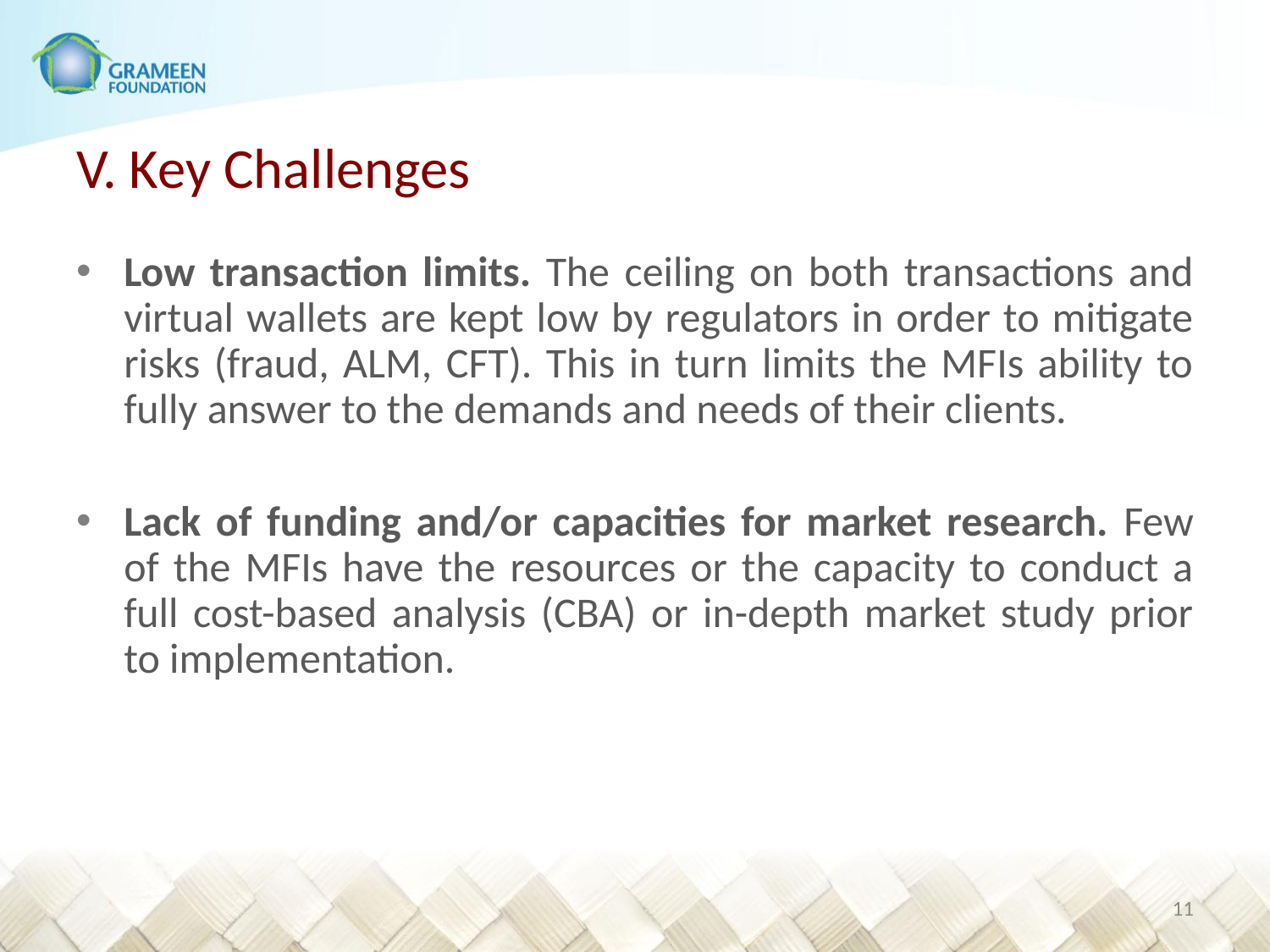

# V. Key Challenges
Low transaction limits. The ceiling on both transactions and virtual wallets are kept low by regulators in order to mitigate risks (fraud, ALM, CFT). This in turn limits the MFIs ability to fully answer to the demands and needs of their clients.

Lack of funding and/or capacities for market research. Few of the MFIs have the resources or the capacity to conduct a full cost-based analysis (CBA) or in-depth market study prior to implementation.

11